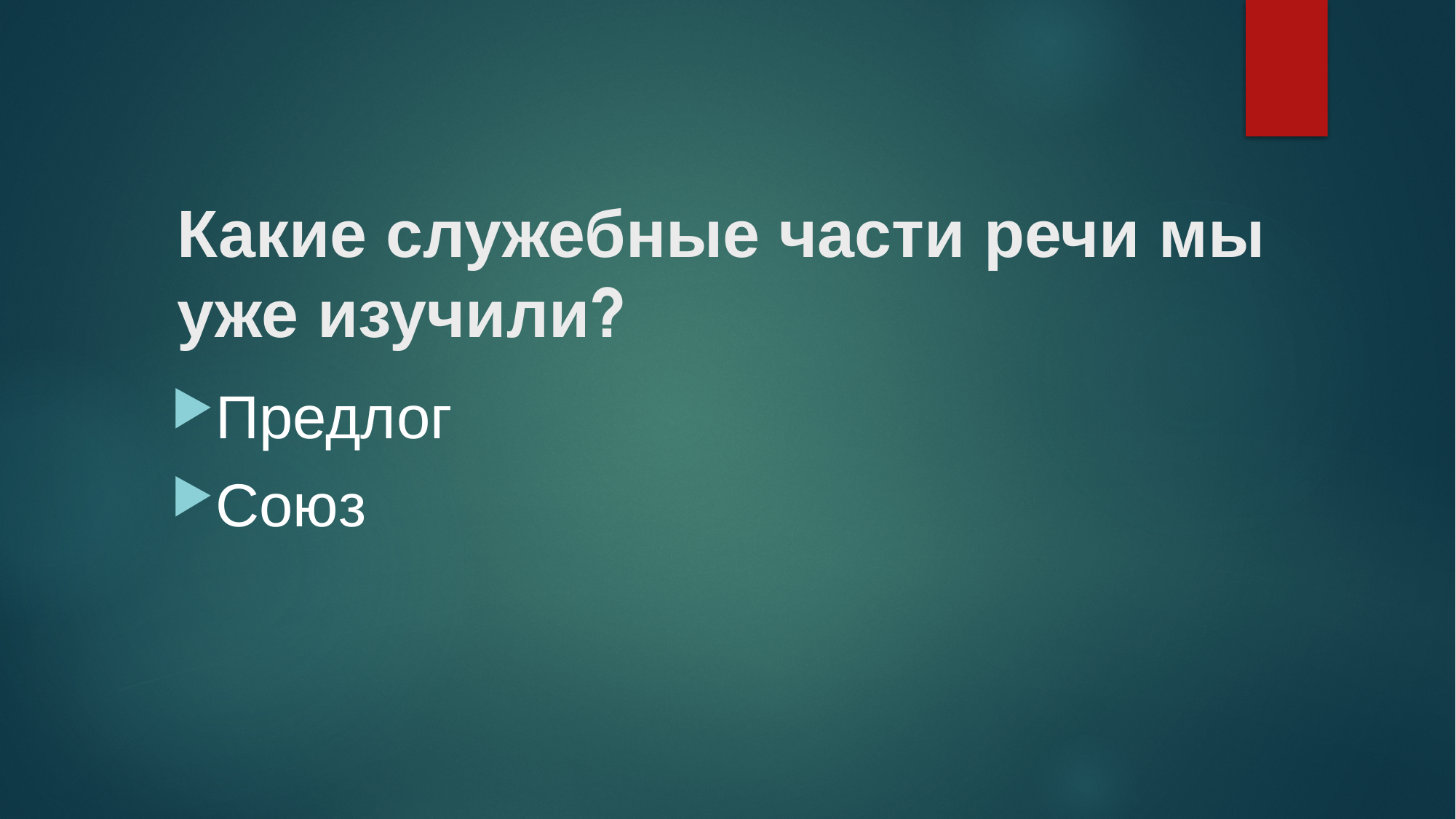

# Какие служебные части речи мы уже изучили?
Предлог
Союз